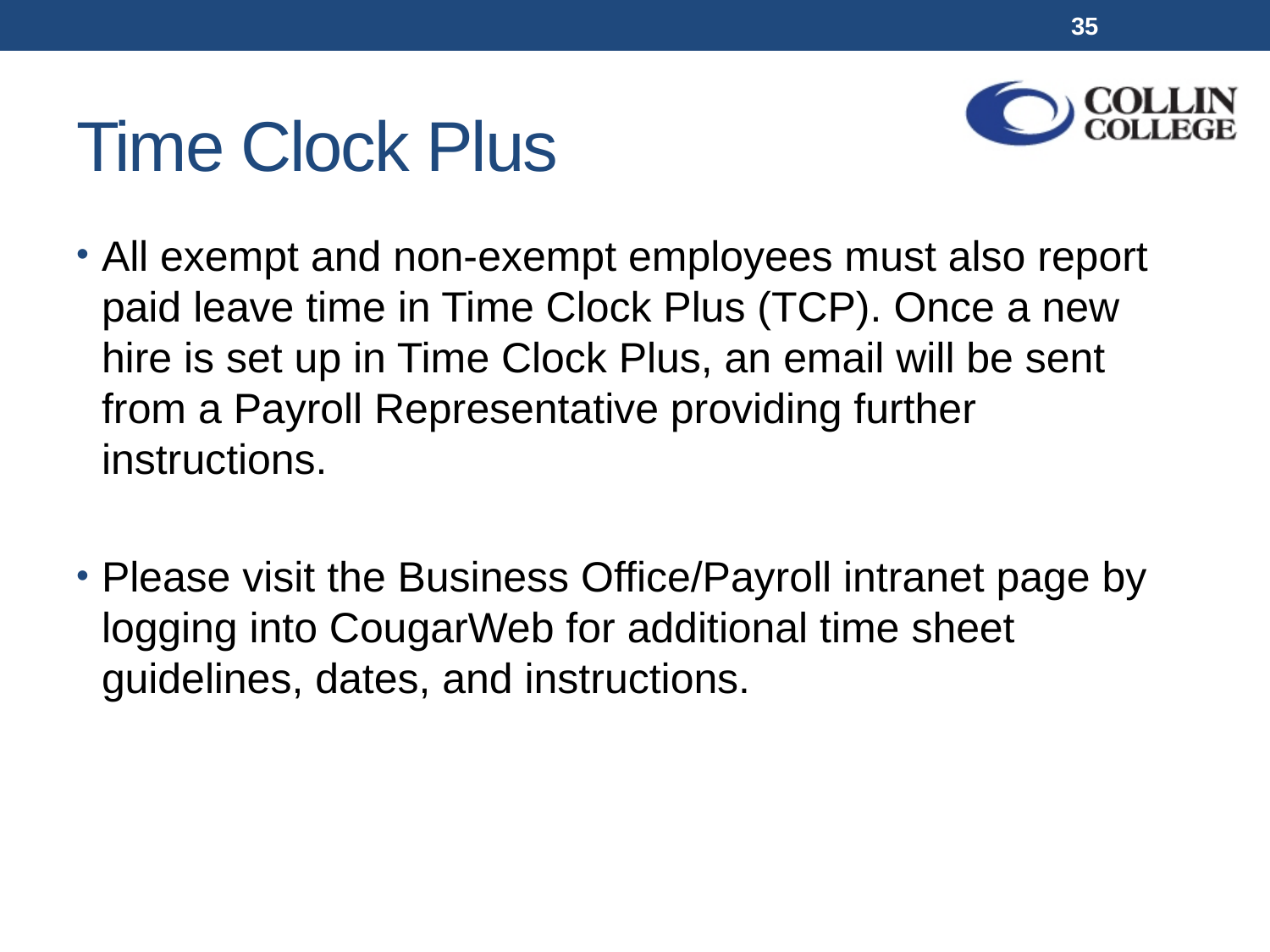

35
# Time Clock Plus
All exempt and non-exempt employees must also report paid leave time in Time Clock Plus (TCP). Once a new hire is set up in Time Clock Plus, an email will be sent from a Payroll Representative providing further instructions.

Please visit the Business Office/Payroll intranet page by logging into CougarWeb for additional time sheet guidelines, dates, and instructions.